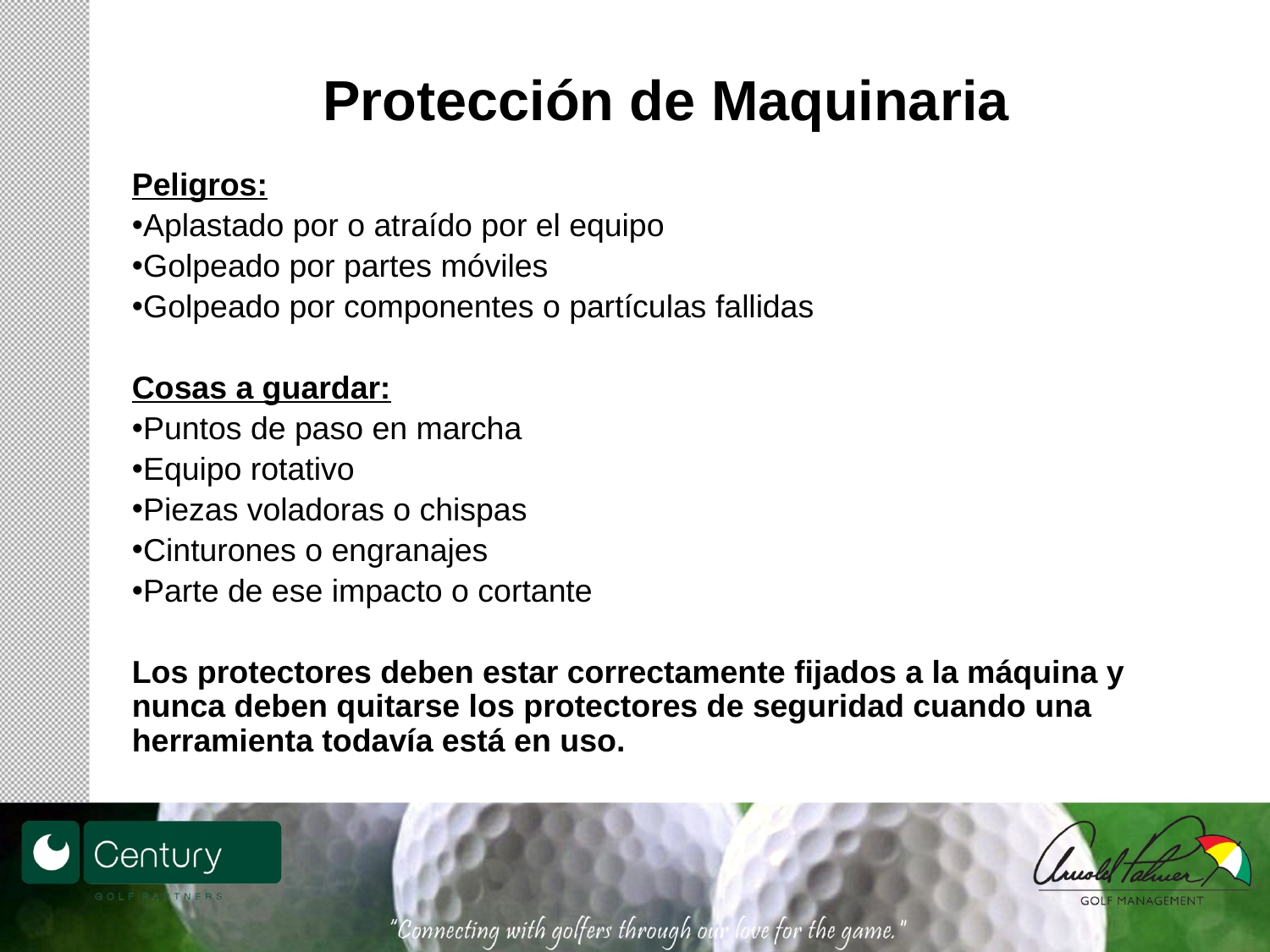

# Protección de Maquinaria
Peligros:
Aplastado por o atraído por el equipo
Golpeado por partes móviles
Golpeado por componentes o partículas fallidas

Cosas a guardar:
Puntos de paso en marcha
Equipo rotativo
Piezas voladoras o chispas
Cinturones o engranajes
Parte de ese impacto o cortante

Los protectores deben estar correctamente fijados a la máquina y nunca deben quitarse los protectores de seguridad cuando una herramienta todavía está en uso.